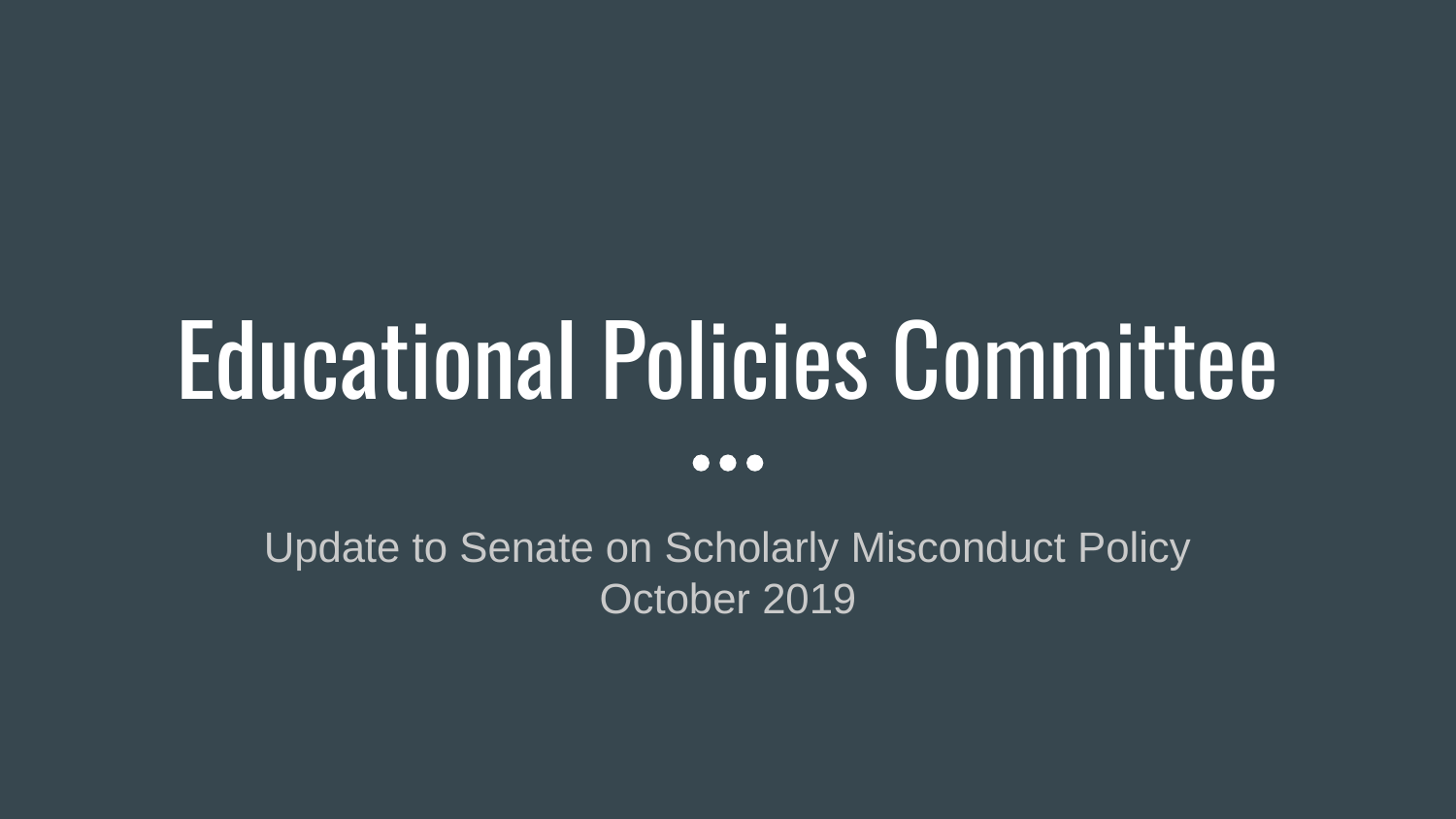

# Educational Policies Committee
Update to Senate on Scholarly Misconduct Policy
October 2019